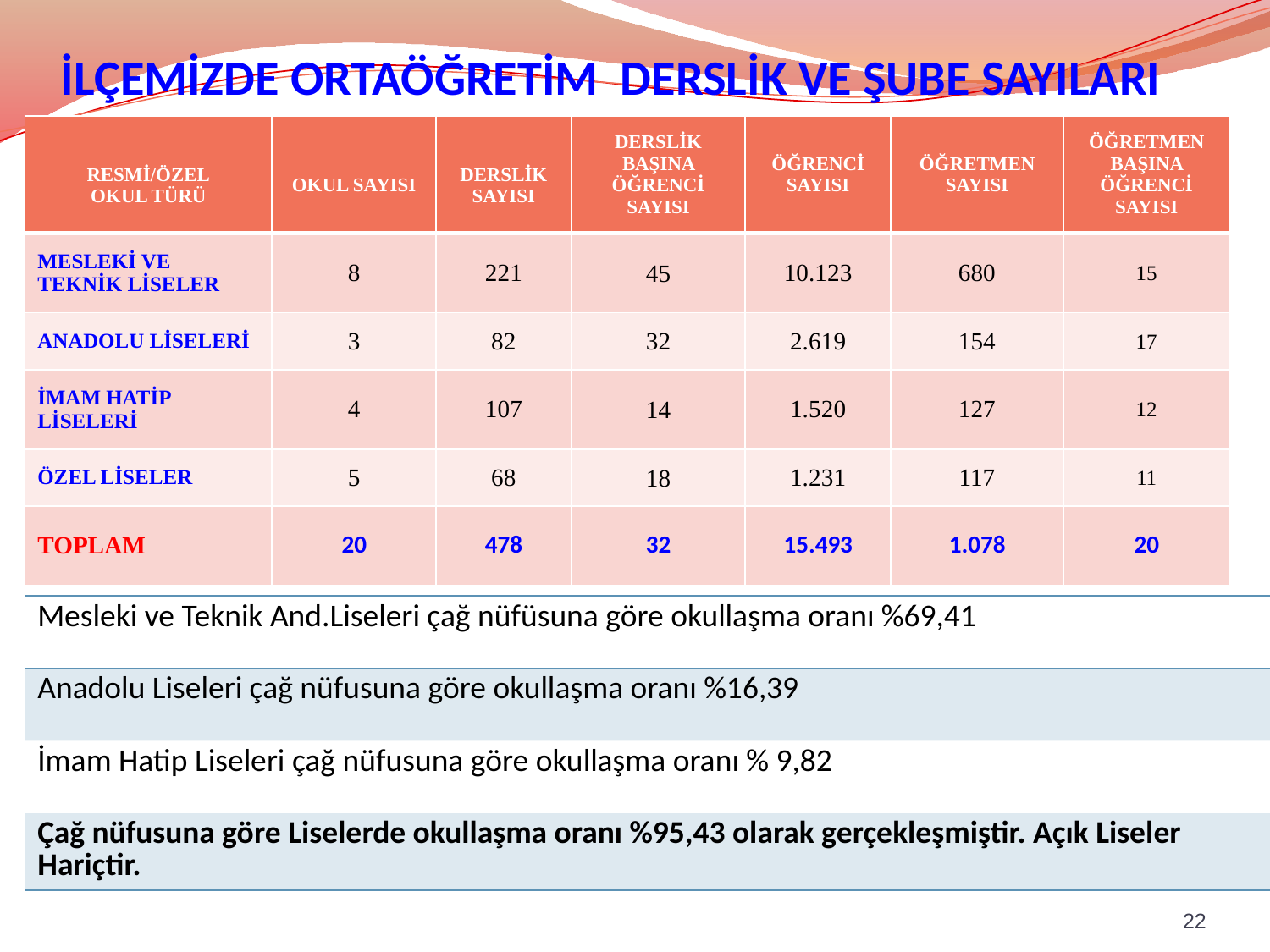

# İLÇEMİZDE ORTAÖĞRETİM  DERSLİK VE ŞUBE SAYILARI
| RESMİ/ÖZEL OKUL TÜRÜ | OKUL SAYISI | DERSLİK SAYISI | DERSLİK BAŞINA ÖĞRENCİ SAYISI | ÖĞRENCİ SAYISI | ÖĞRETMEN SAYISI | ÖĞRETMEN BAŞINA ÖĞRENCİ SAYISI |
| --- | --- | --- | --- | --- | --- | --- |
| MESLEKİ VE TEKNİK LİSELER | 8 | 221 | 45 | 10.123 | 680 | 15 |
| ANADOLU LİSELERİ | 3 | 82 | 32 | 2.619 | 154 | 17 |
| İMAM HATİP LİSELERİ | 4 | 107 | 14 | 1.520 | 127 | 12 |
| ÖZEL LİSELER | 5 | 68 | 18 | 1.231 | 117 | 11 |
| TOPLAM | 20 | 478 | 32 | 15.493 | 1.078 | 20 |
| Mesleki ve Teknik And.Liseleri çağ nüfüsuna göre okullaşma oranı %69,41 |
| --- |
| Anadolu Liseleri çağ nüfusuna göre okullaşma oranı %16,39 |
| İmam Hatip Liseleri çağ nüfusuna göre okullaşma oranı % 9,82 |
| Çağ nüfusuna göre Liselerde okullaşma oranı %95,43 olarak gerçekleşmiştir. Açık Liseler Hariçtir. |
22